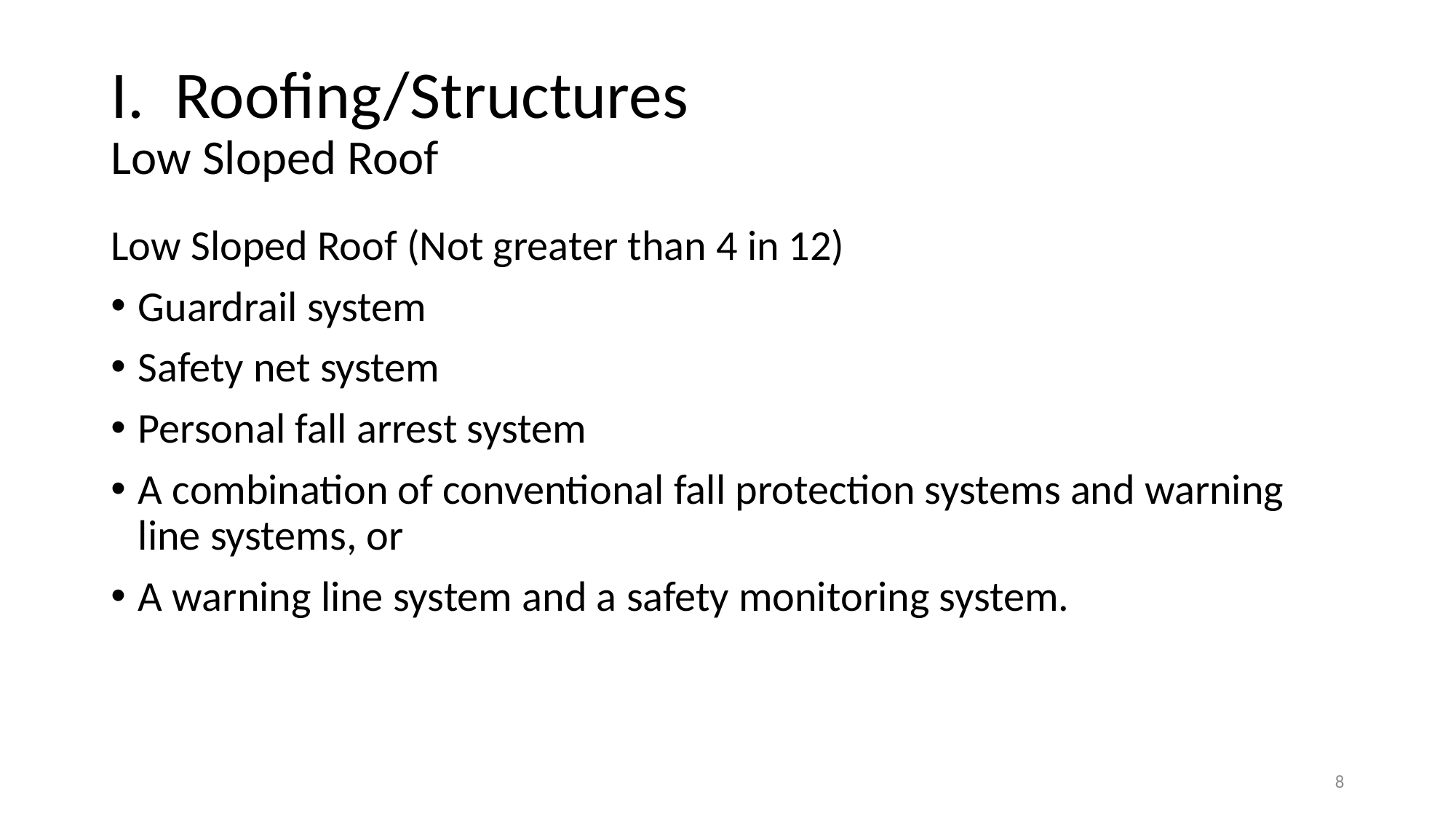

# I.  Roofing/Structures Low Sloped Roof
Low Sloped Roof (Not greater than 4 in 12)
Guardrail system
Safety net system
Personal fall arrest system
A combination of conventional fall protection systems and warning line systems, or
A warning line system and a safety monitoring system.
8